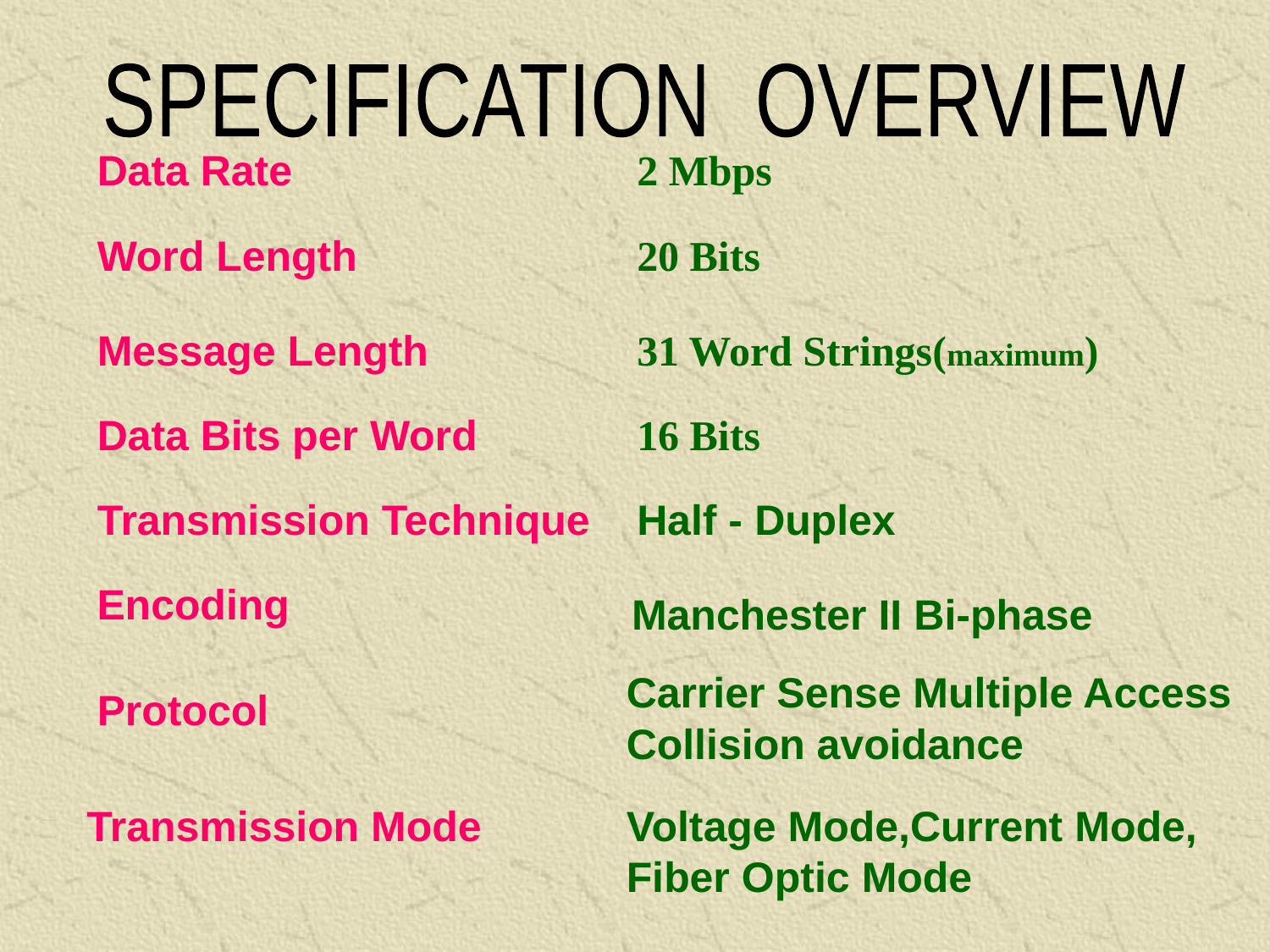

SPECIFICATION  OVERVIEW
Data Rate
2 Mbps
20 Bits
31 Word Strings(maximum)
16 Bits
Half - Duplex
Manchester II Bi-phase
Carrier Sense Multiple Access
Collision avoidance
Voltage Mode,Current Mode, Fiber Optic Mode

Word Length
Message Length
Data Bits per Word
Transmission Technique
Encoding
Protocol
Transmission Mode